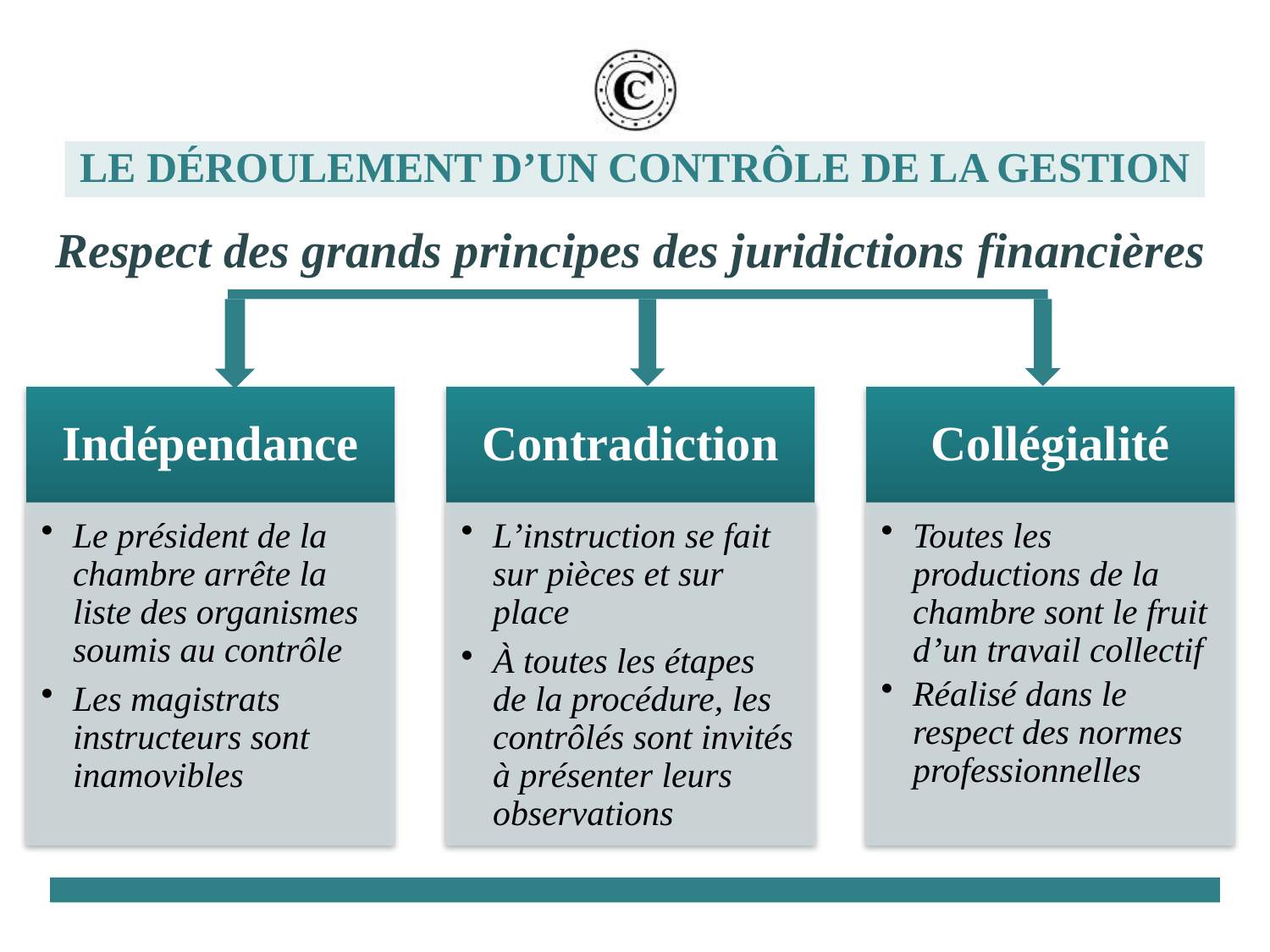

# Le déroulement d’un contrôle de la gestion
Respect des grands principes des juridictions financières

Indépendance
Le président de la chambre arrête la liste des organismes soumis au contrôle
Les magistrats instructeurs sont inamovibles
Contradiction
L’instruction se fait sur pièces et sur place
À toutes les étapes de la procédure, les contrôlés sont invités à présenter leurs observations
Collégialité
Toutes les productions de la chambre sont le fruit d’un travail collectif
Réalisé dans le respect des normes professionnelles
4
Initiation aux marchés publics